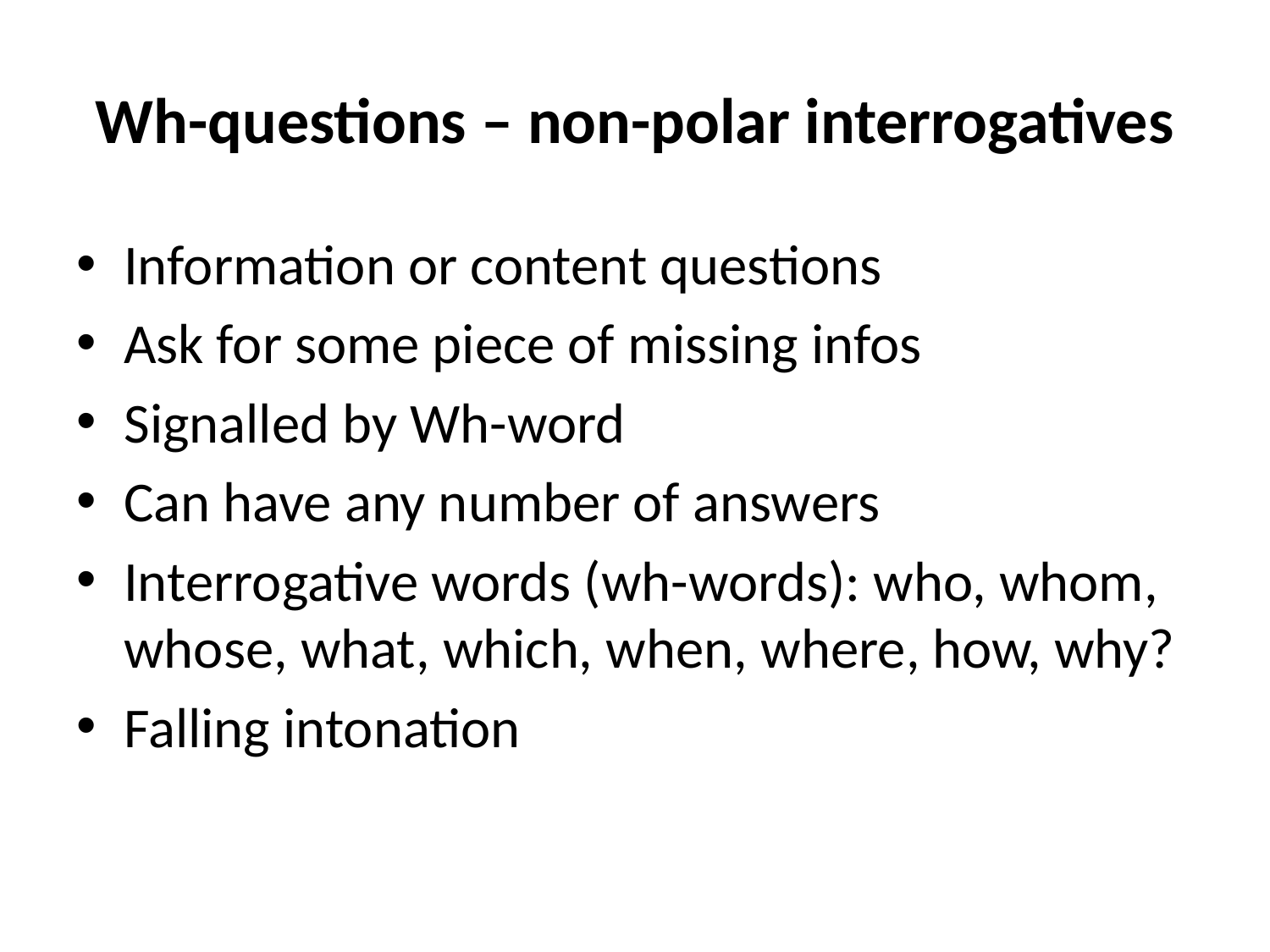

# Wh-questions – non-polar interrogatives
Information or content questions
Ask for some piece of missing infos
Signalled by Wh-word
Can have any number of answers
Interrogative words (wh-words): who, whom, whose, what, which, when, where, how, why?
Falling intonation